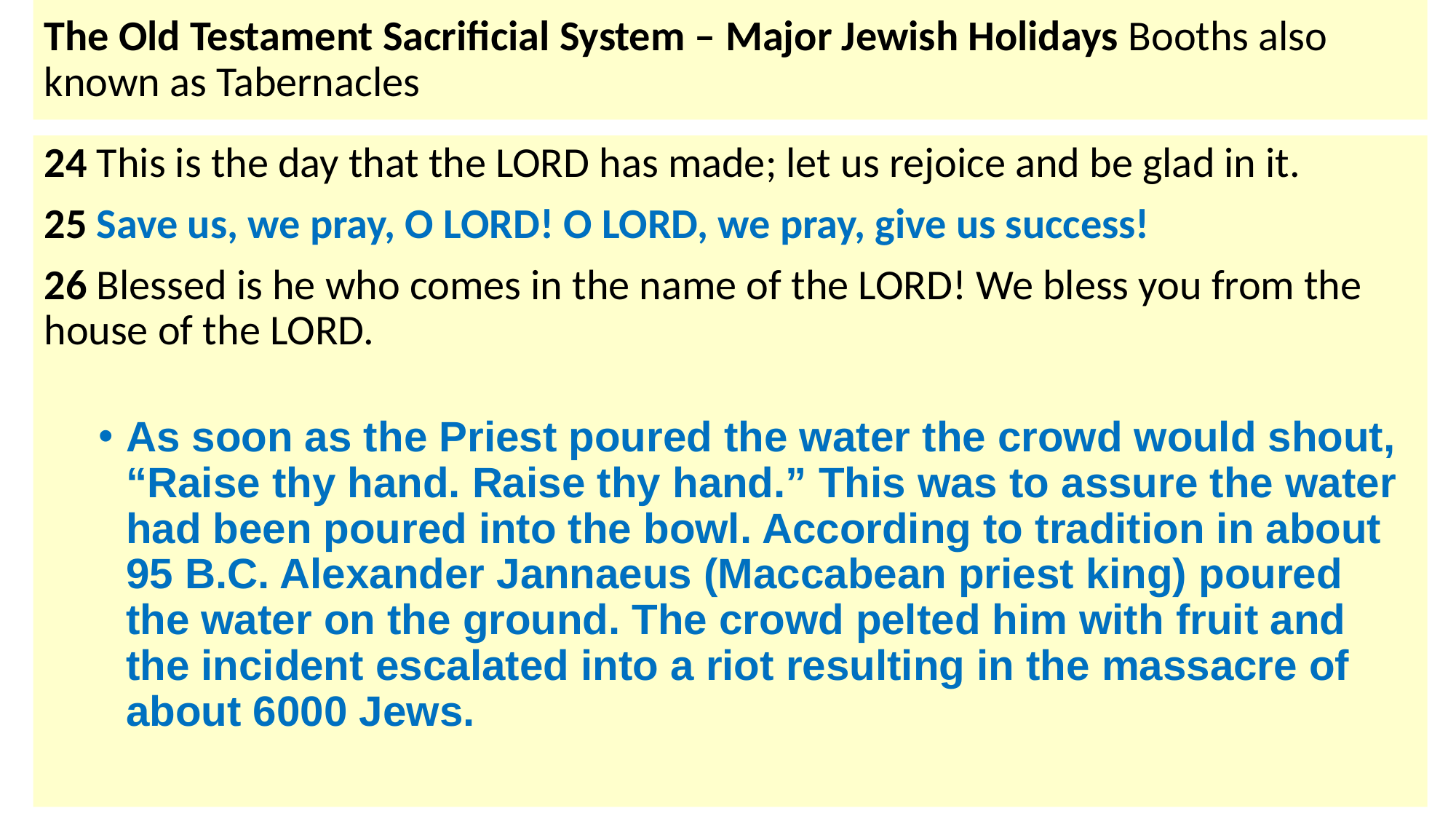

# The Old Testament Sacrificial System – Major Jewish Holidays Booths also known as Tabernacles
24 This is the day that the LORD has made; let us rejoice and be glad in it.
25 Save us, we pray, O LORD! O LORD, we pray, give us success!
26 Blessed is he who comes in the name of the LORD! We bless you from the house of the LORD.

As soon as the Priest poured the water the crowd would shout, “Raise thy hand. Raise thy hand.” This was to assure the water had been poured into the bowl. According to tradition in about 95 B.C. Alexander Jannaeus (Maccabean priest king) poured the water on the ground. The crowd pelted him with fruit and the incident escalated into a riot resulting in the massacre of about 6000 Jews.